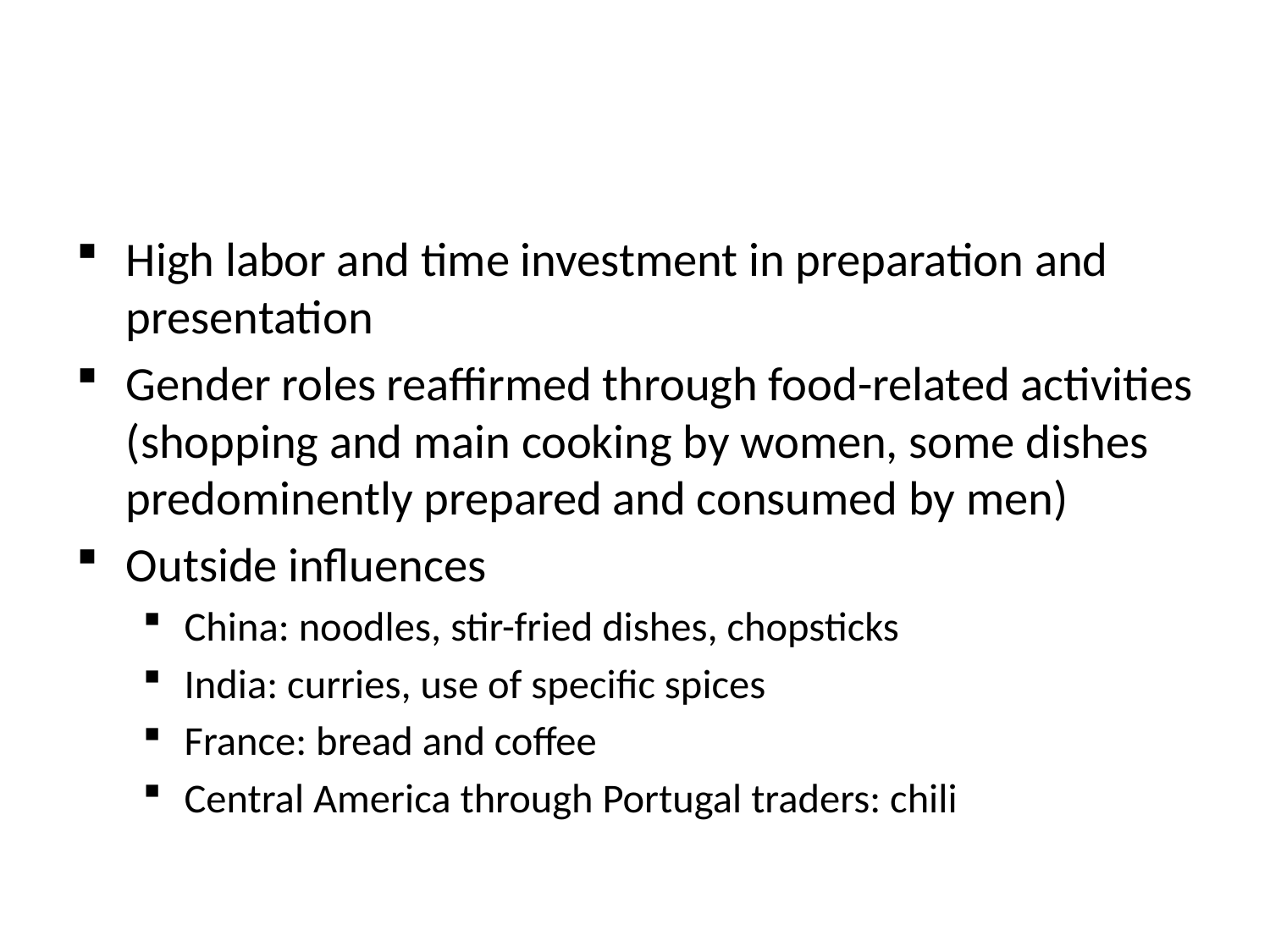

#
High labor and time investment in preparation and presentation
Gender roles reaffirmed through food-related activities (shopping and main cooking by women, some dishes predominently prepared and consumed by men)
Outside influences
China: noodles, stir-fried dishes, chopsticks
India: curries, use of specific spices
France: bread and coffee
Central America through Portugal traders: chili